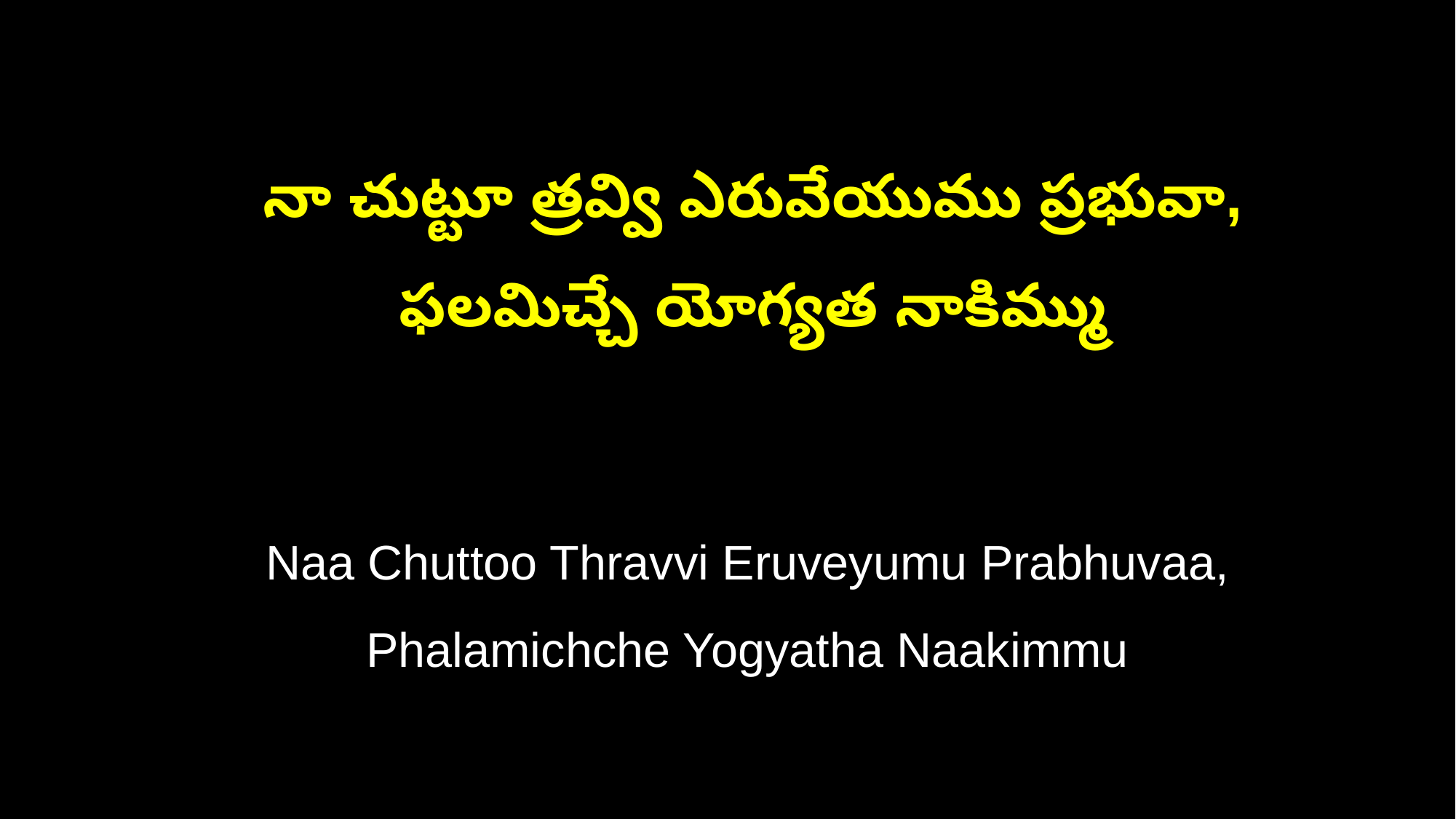

నా చుట్టూ త్రవ్వి ఎరువేయుము ప్రభువా,
   ఫలమిచ్చే యోగ్యత నాకిమ్ము
   Naa Chuttoo Thravvi Eruveyumu Prabhuvaa,
   Phalamichche Yogyatha Naakimmu